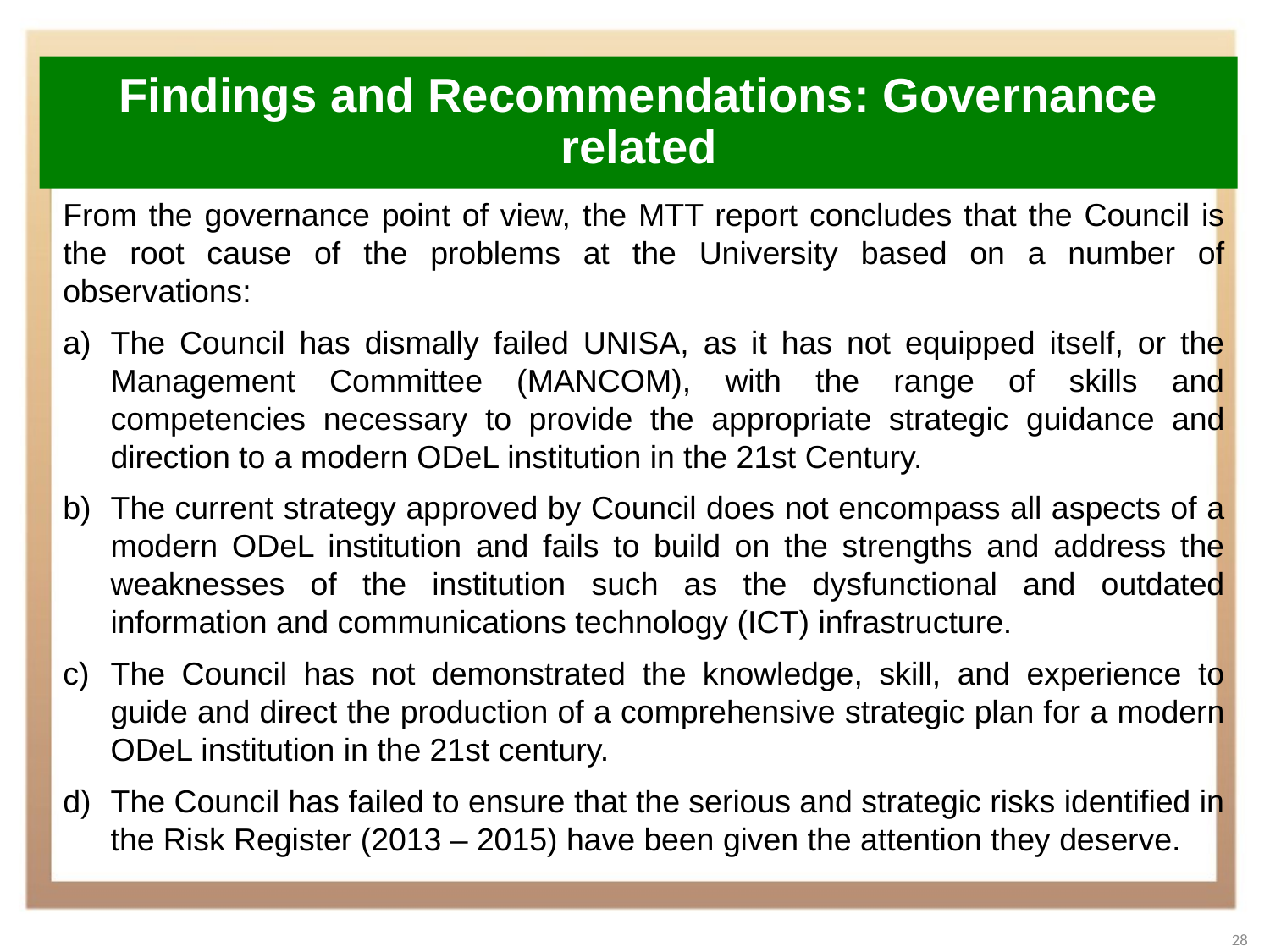

# Findings and Recommendations: Governance related
From the governance point of view, the MTT report concludes that the Council is the root cause of the problems at the University based on a number of observations:
The Council has dismally failed UNISA, as it has not equipped itself, or the Management Committee (MANCOM), with the range of skills and competencies necessary to provide the appropriate strategic guidance and direction to a modern ODeL institution in the 21st Century.
The current strategy approved by Council does not encompass all aspects of a modern ODeL institution and fails to build on the strengths and address the weaknesses of the institution such as the dysfunctional and outdated information and communications technology (ICT) infrastructure.
The Council has not demonstrated the knowledge, skill, and experience to guide and direct the production of a comprehensive strategic plan for a modern ODeL institution in the 21st century.
The Council has failed to ensure that the serious and strategic risks identified in the Risk Register (2013 – 2015) have been given the attention they deserve.

28